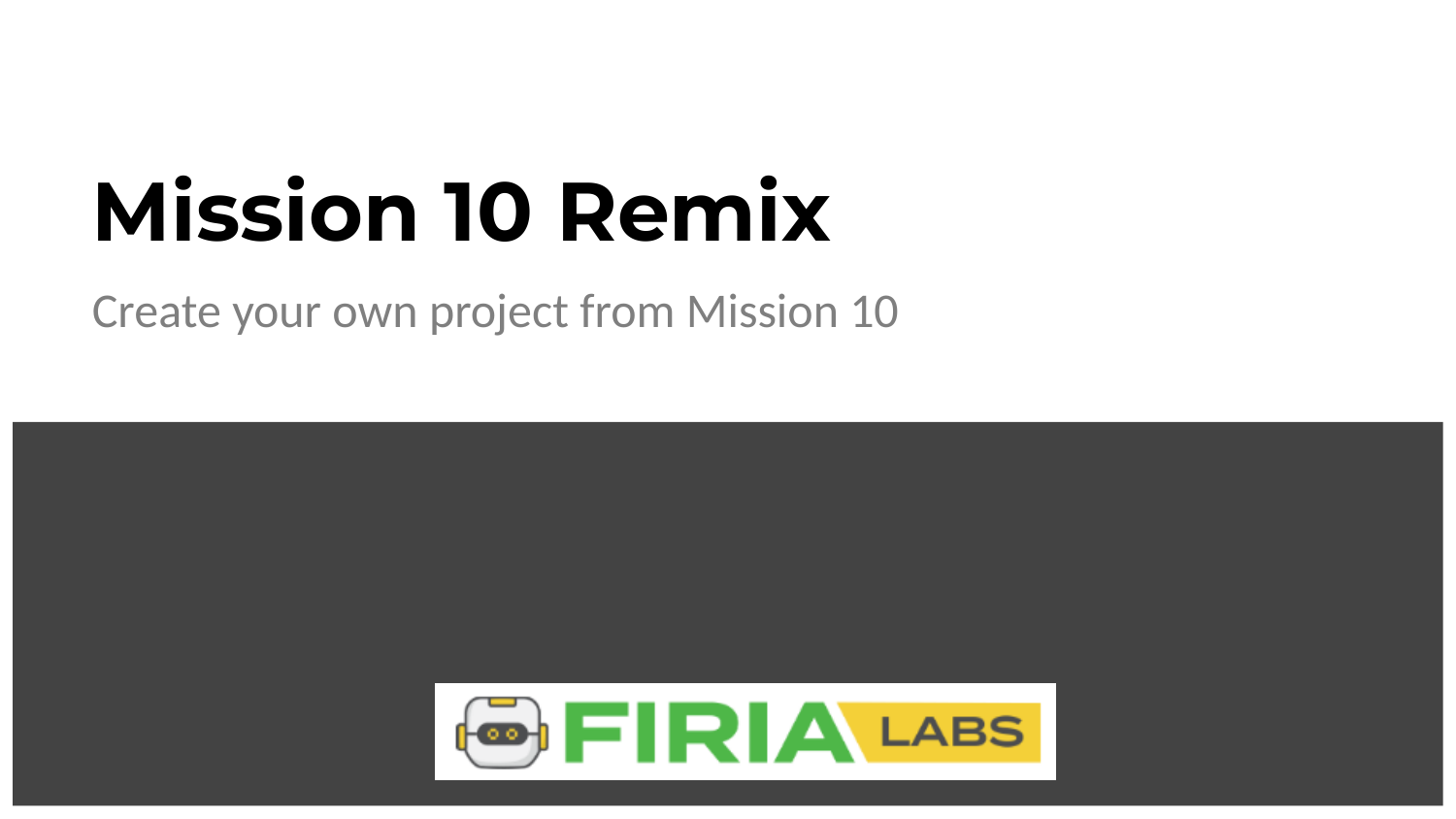

# Mission 10 Remix
Create your own project from Mission 10